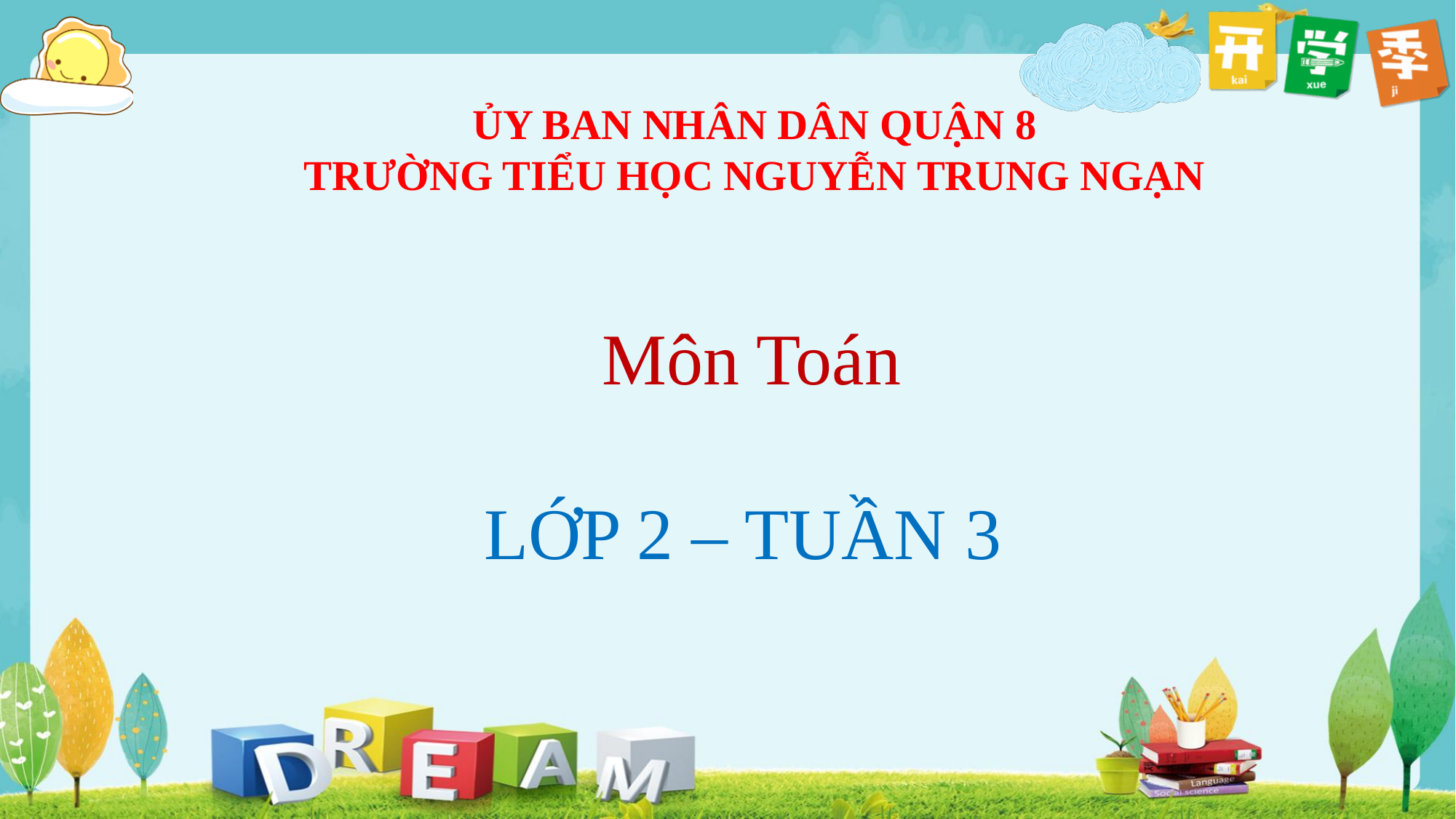

ỦY BAN NHÂN DÂN QUẬN 8
TRƯỜNG TIỂU HỌC NGUYỄN TRUNG NGẠN

Môn Toán

LỚP 2 – TUẦN 3